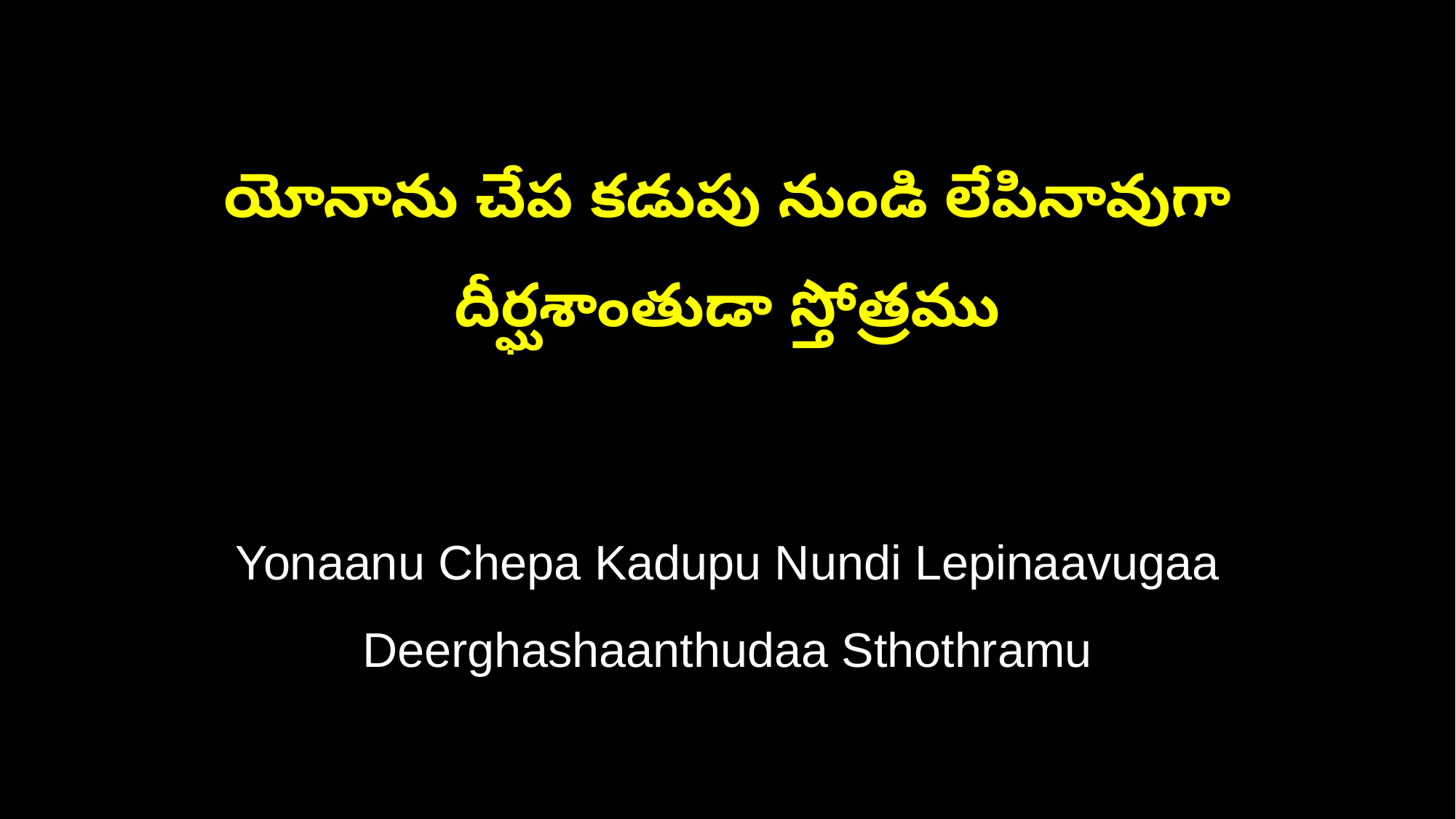

యోనాను చేప కడుపు నుండి లేపినావుగా
దీర్ఘశాంతుడా స్తోత్రము
Yonaanu Chepa Kadupu Nundi Lepinaavugaa
Deerghashaanthudaa Sthothramu